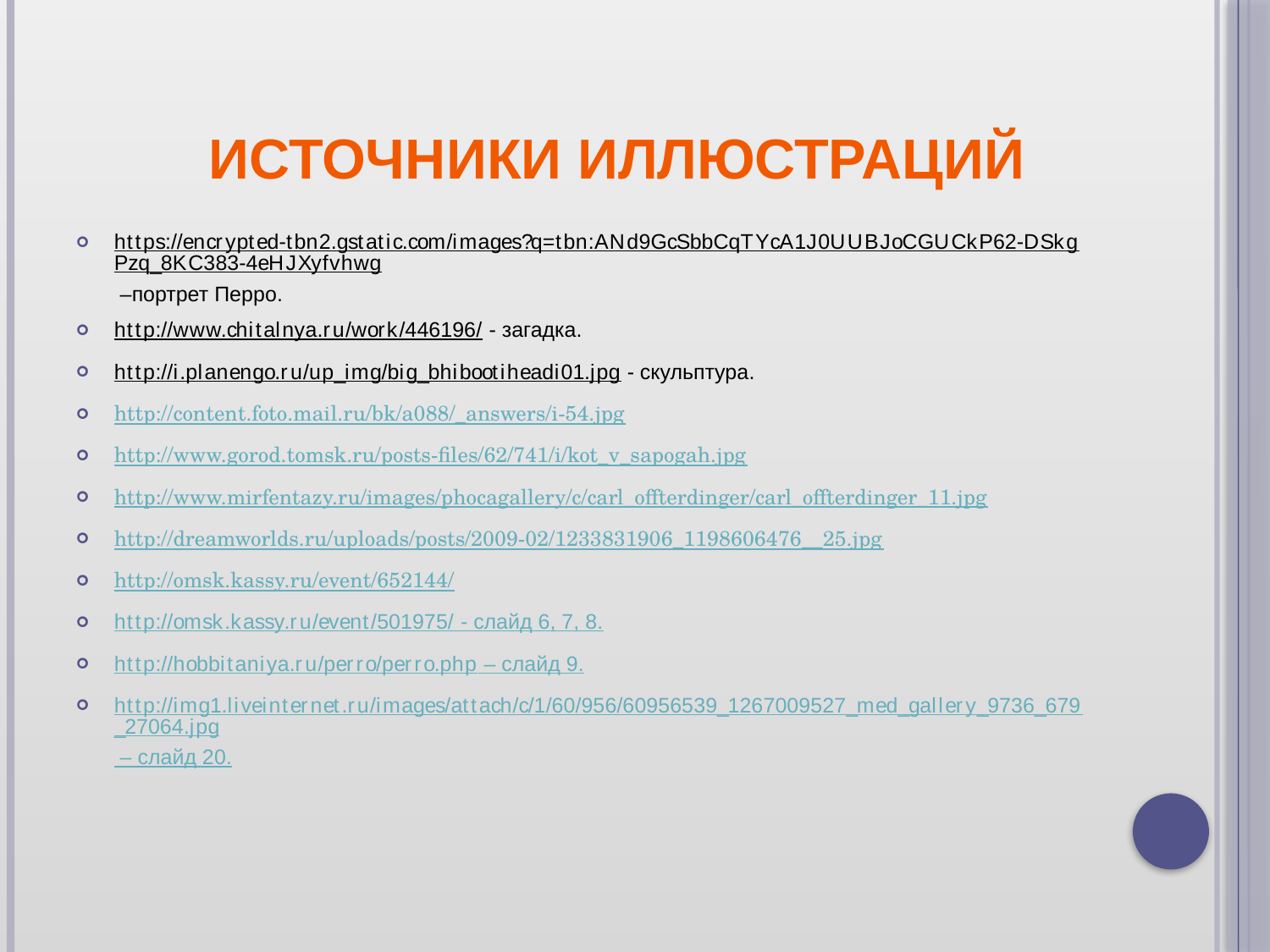

# Источники иллюстраций
https://encrypted-tbn2.gstatic.com/images?q=tbn:ANd9GcSbbCqTYcA1J0UUBJoCGUCkP62-DSkgPzq_8KC383-4eHJXyfvhwg –портрет Перро.
http://www.chitalnya.ru/work/446196/ - загадка.
http://i.planengo.ru/up_img/big_bhibootiheadi01.jpg - скульптура.
http://content.foto.mail.ru/bk/a088/_answers/i-54.jpg
http://www.gorod.tomsk.ru/posts-files/62/741/i/kot_v_sapogah.jpg
http://www.mirfentazy.ru/images/phocagallery/c/carl_offterdinger/carl_offterdinger_11.jpg
http://dreamworlds.ru/uploads/posts/2009-02/1233831906_1198606476__25.jpg
http://omsk.kassy.ru/event/652144/
http://omsk.kassy.ru/event/501975/ - слайд 6, 7, 8.
http://hobbitaniya.ru/perro/perro.php – слайд 9.
http://img1.liveinternet.ru/images/attach/c/1/60/956/60956539_1267009527_med_gallery_9736_679_27064.jpg – слайд 20.